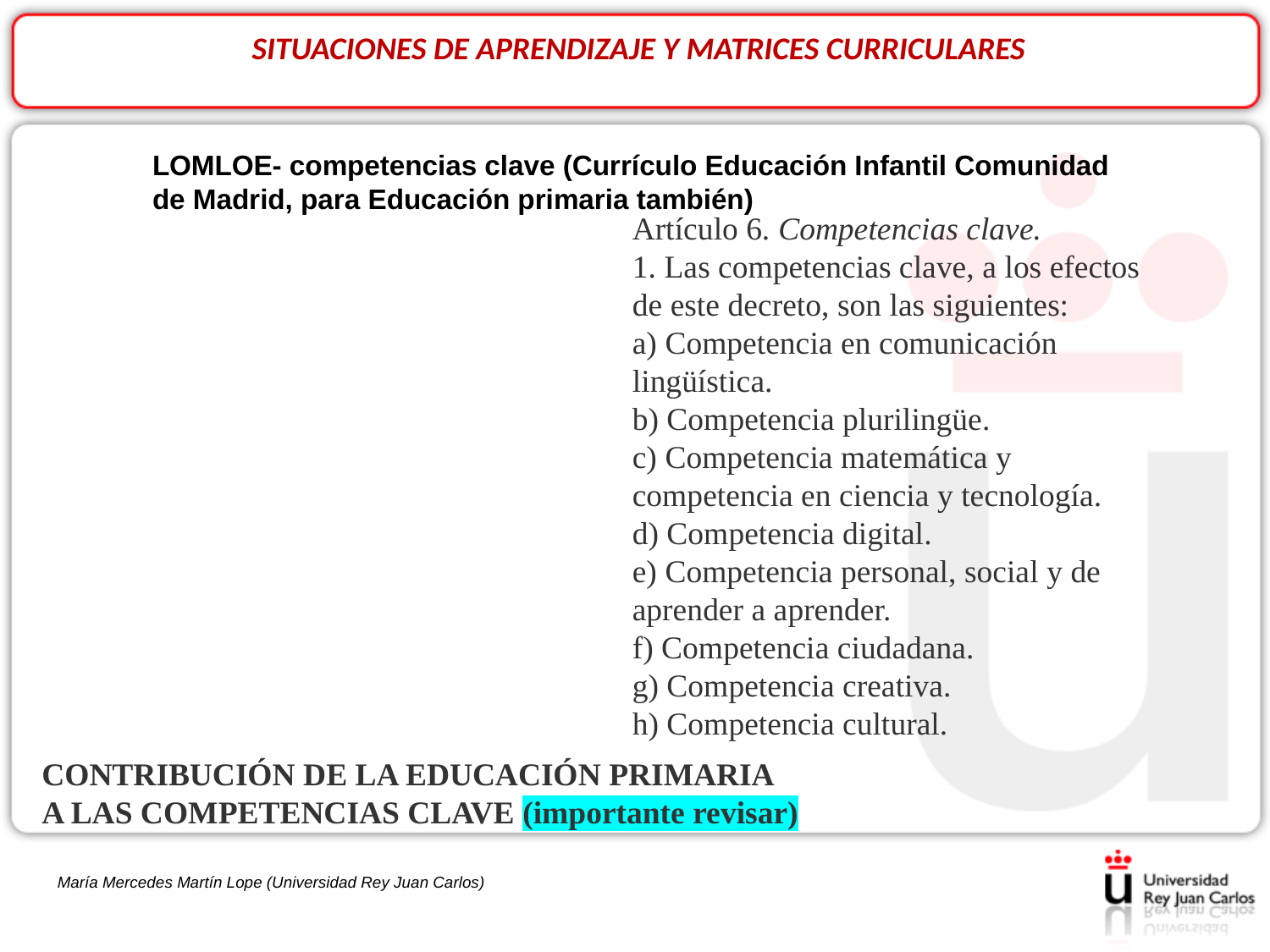

SITUACIONES DE APRENDIZAJE Y MATRICES CURRICULARES
LOMLOE- competencias clave (Currículo Educación Infantil Comunidad de Madrid, para Educación primaria también)
Artículo 6. Competencias clave.
1. Las competencias clave, a los efectos de este decreto, son las siguientes:
a) Competencia en comunicación lingüística.
b) Competencia plurilingüe.
c) Competencia matemática y competencia en ciencia y tecnología.
d) Competencia digital.
e) Competencia personal, social y de aprender a aprender.
f) Competencia ciudadana.
g) Competencia creativa.
h) Competencia cultural.

CONTRIBUCIÓN DE LA EDUCACIÓN PRIMARIA
A LAS COMPETENCIAS CLAVE (importante revisar)
María Mercedes Martín Lope (Universidad Rey Juan Carlos)